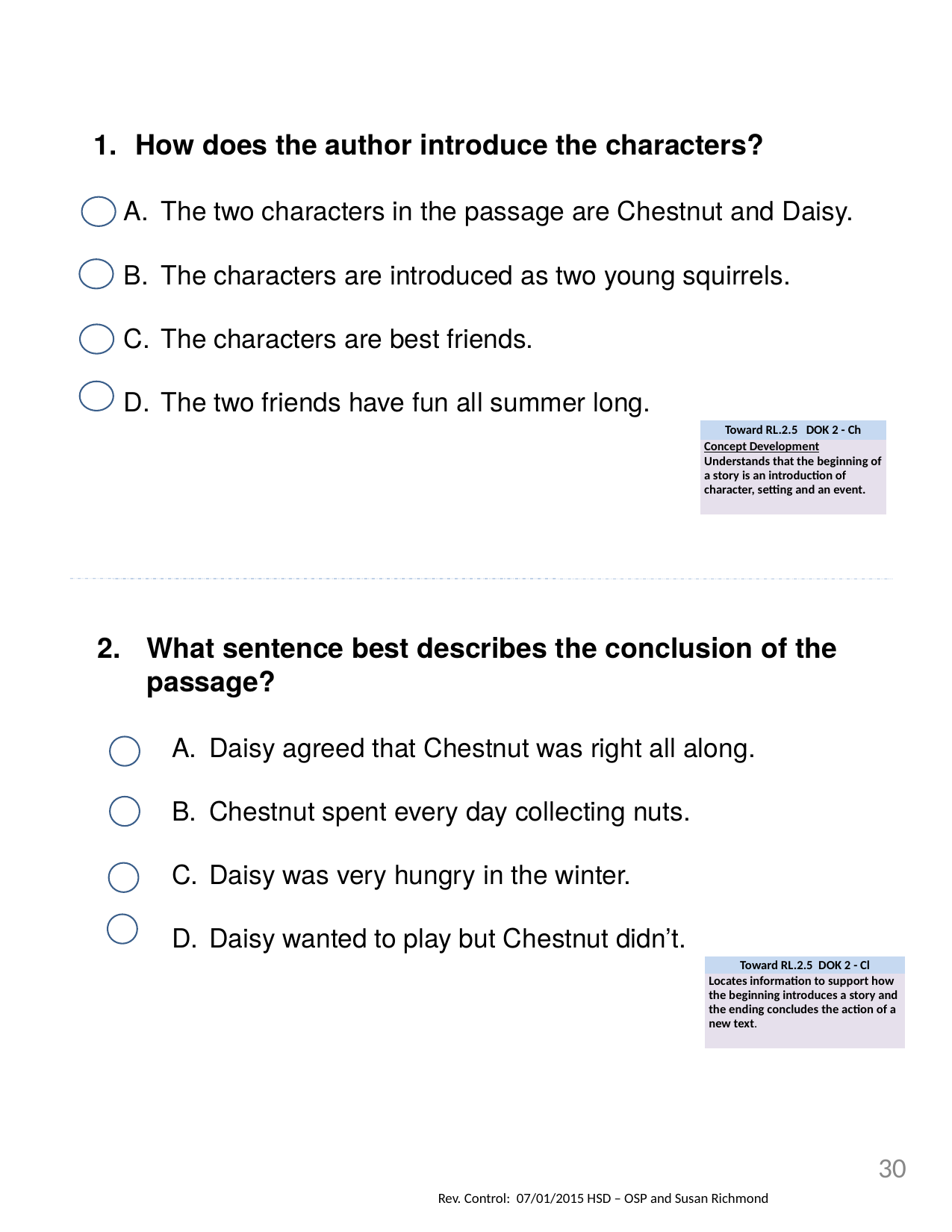

How does the author introduce the characters?

The two characters in the passage are Chestnut and Daisy.

The characters are introduced as two young squirrels.

The characters are best friends.

The two friends have fun all summer long.

| Toward RL.2.5 DOK 2 - Ch |
| --- |
| Concept Development Understands that the beginning of a story is an introduction of character, setting and an event. |

What sentence best describes the conclusion of the passage?

Daisy agreed that Chestnut was right all along.

Chestnut spent every day collecting nuts.

Daisy was very hungry in the winter.

Daisy wanted to play but Chestnut didn’t.

| Toward RL.2.5 DOK 2 - Cl |
| --- |
| Locates information to support how the beginning introduces a story and the ending concludes the action of a new text. |
30